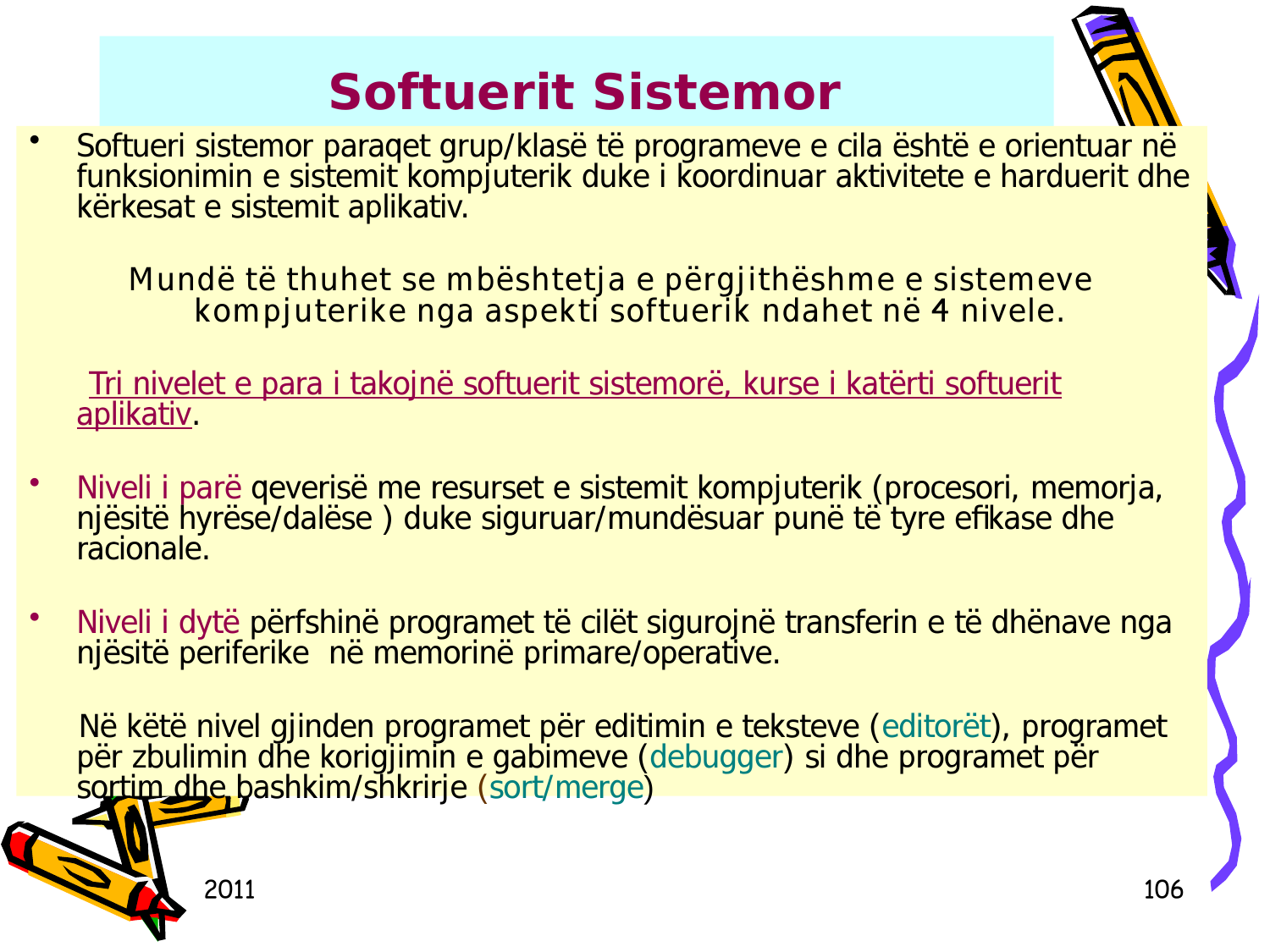

# Softuerit Sistemor
Softueri sistemor paraqet grup/klasë të programeve e cila është e orientuar në funksionimin e sistemit kompjuterik duke i koordinuar aktivitete e harduerit dhe kërkesat e sistemit aplikativ.

Mundë të thuhet se mbështetja e përgjithëshme e sistemeve kompjuterike nga aspekti softuerik ndahet në 4 nivele.

      Tri nivelet e para i takojnë softuerit sistemorë, kurse i katërti softuerit aplikativ.

Niveli i parë qeverisë me resurset e sistemit kompjuterik (procesori, memorja, njësitë hyrëse/dalëse ) duke siguruar/mundësuar punë të tyre efikase dhe racionale.

Niveli i dytë përfshinë programet të cilët sigurojnë transferin e të dhënave nga njësitë periferike  në memorinë primare/operative.

     Në këtë nivel gjinden programet për editimin e teksteve (editorët), programet për zbulimin dhe korigjimin e gabimeve (debugger) si dhe programet për sortim dhe bashkim/shkrirje (sort/merge)
2011
106